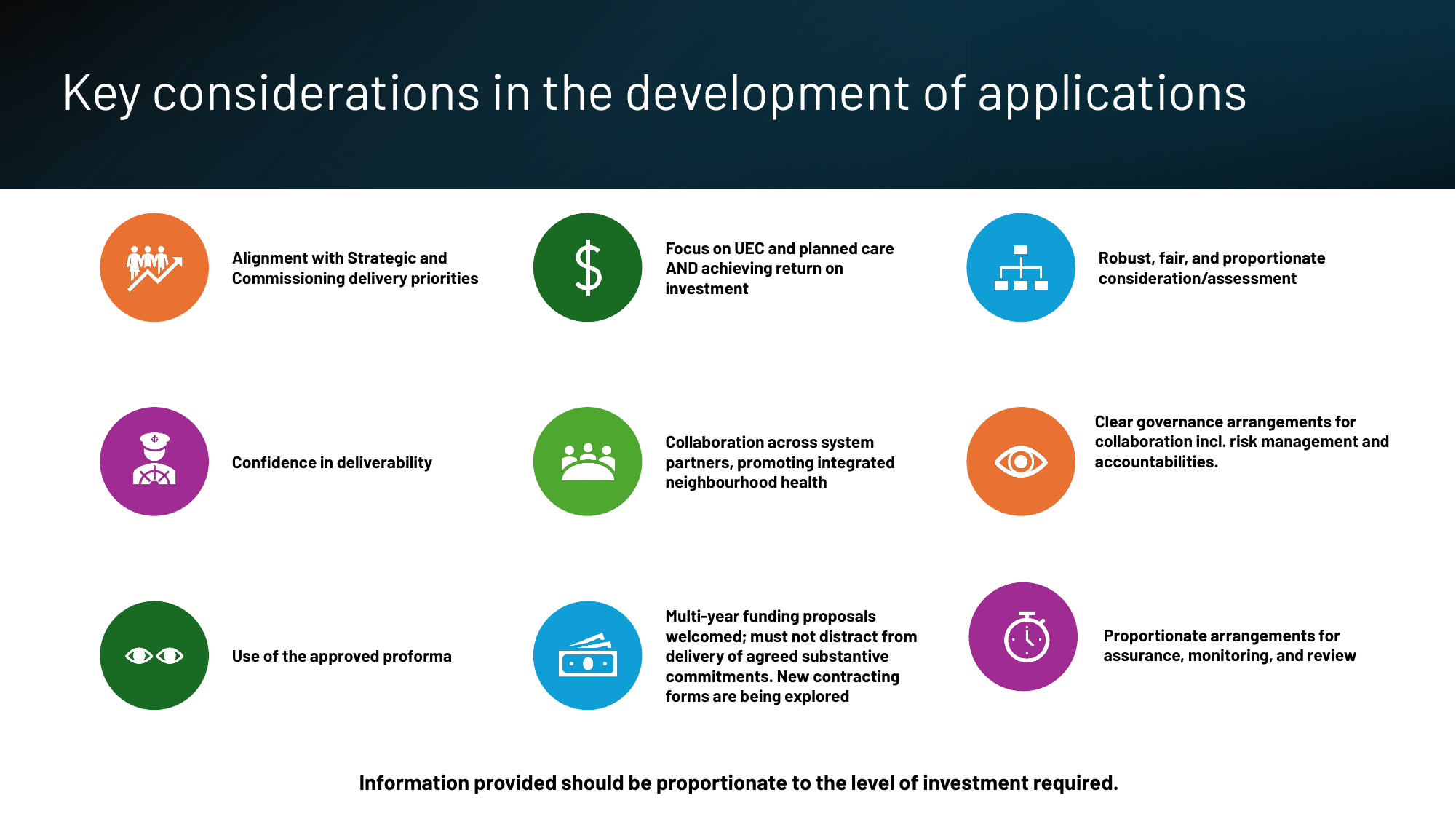

# Key considerations in the development of applications
Alignment with Strategic and Commissioning delivery priorities
Focus on UEC and planned care AND achieving return on investment
Robust, fair, and proportionate consideration/assessment
Confidence in deliverability
Collaboration across system partners, promoting integrated neighbourhood health

Use of the approved proforma
Multi-year funding proposals welcomed; must not distract from delivery of agreed substantive commitments. New contracting forms are being explored
Proportionate arrangements for assurance, monitoring, and review
Clear governance arrangements for collaboration incl. risk management and accountabilities.
Information provided should be proportionate to the level of investment required.